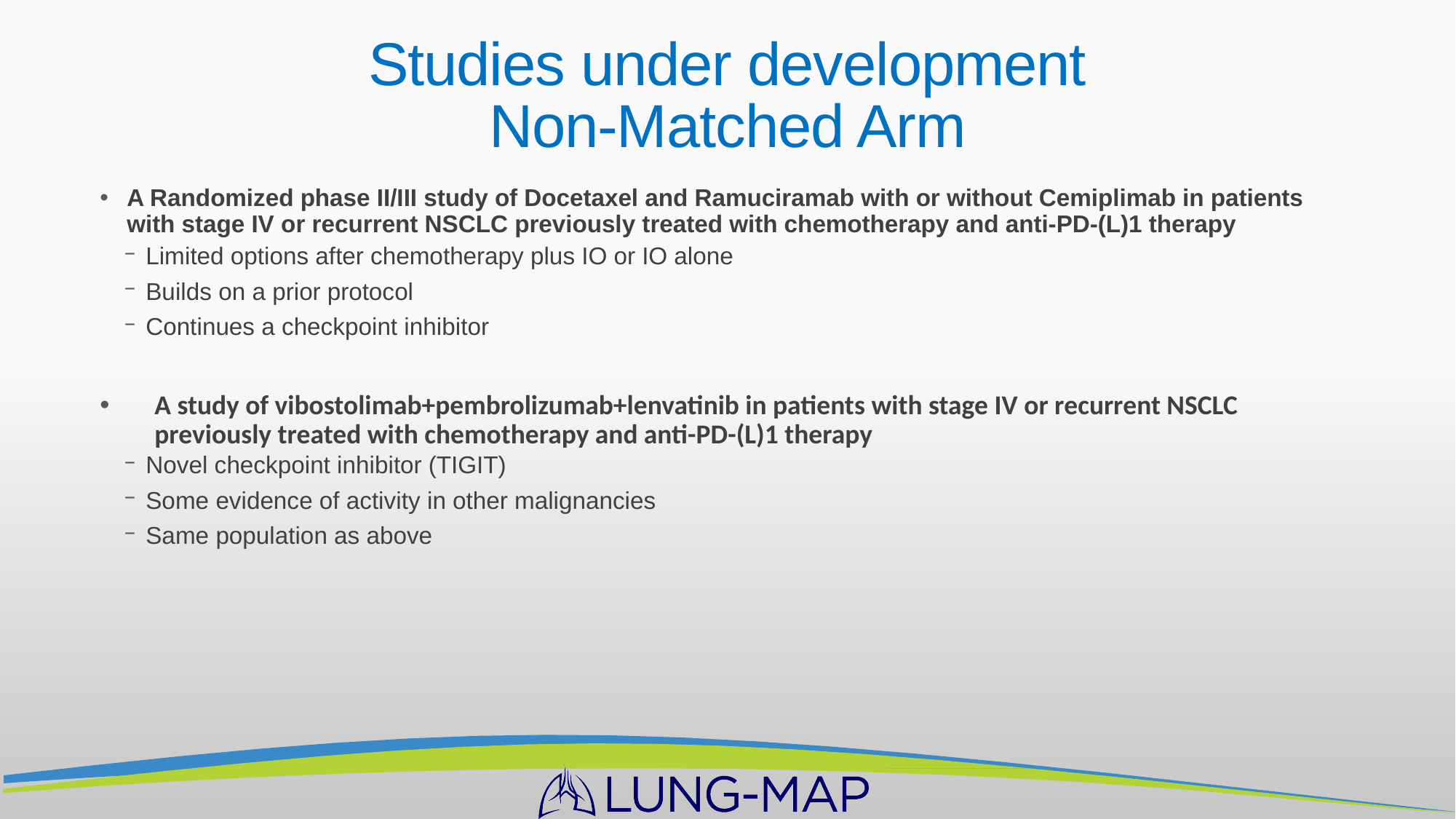

# Studies under development Non-Matched Arm
A Randomized phase II/III study of Docetaxel and Ramuciramab with or without Cemiplimab in patients with stage IV or recurrent NSCLC previously treated with chemotherapy and anti-PD-(L)1 therapy
Limited options after chemotherapy plus IO or IO alone
Builds on a prior protocol
Continues a checkpoint inhibitor

A study of vibostolimab+pembrolizumab+lenvatinib in patients with stage IV or recurrent NSCLC previously treated with chemotherapy and anti-PD-(L)1 therapy
Novel checkpoint inhibitor (TIGIT)
Some evidence of activity in other malignancies
Same population as above